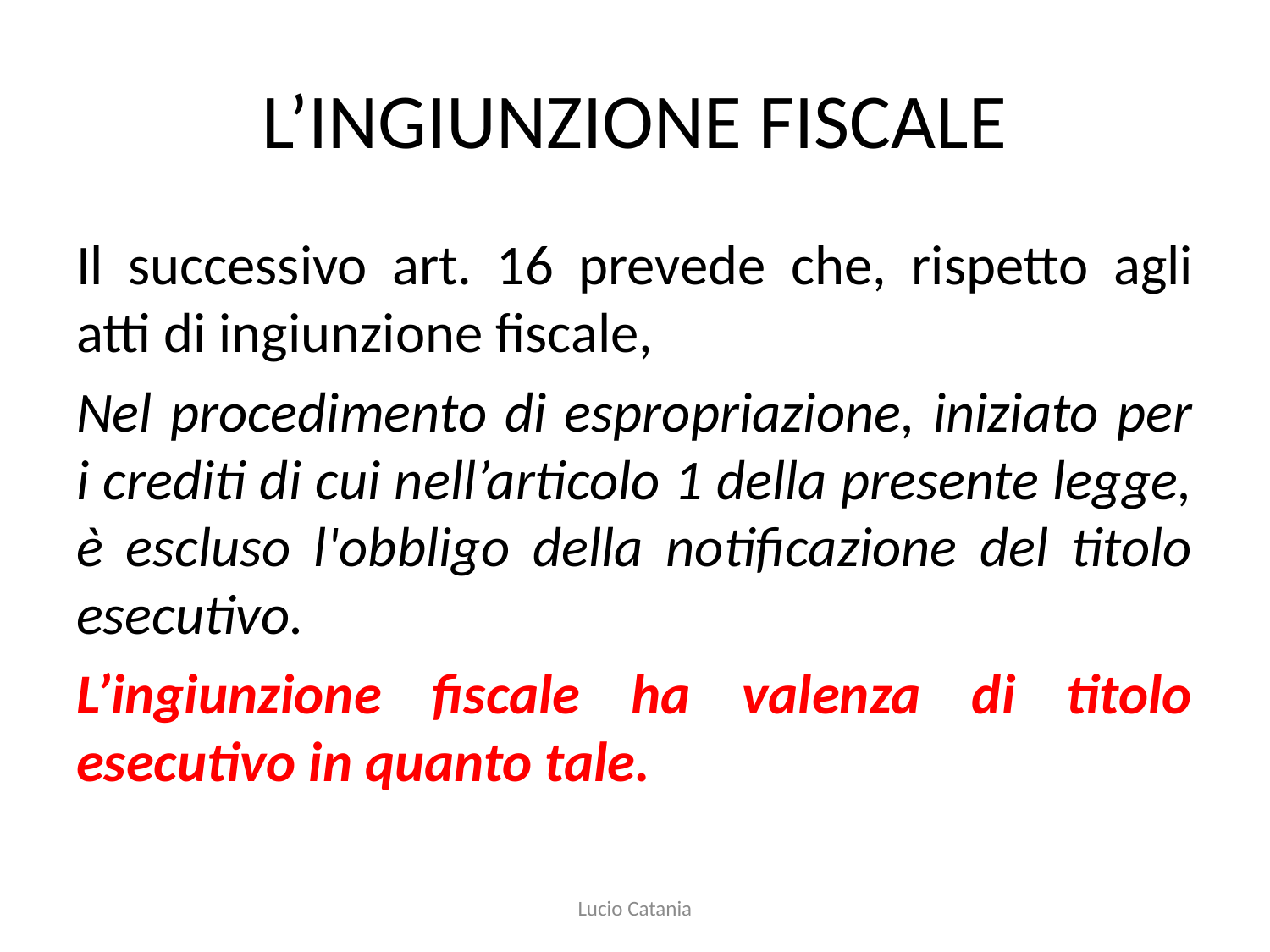

# L’INGIUNZIONE FISCALE
Il successivo art. 16 prevede che, rispetto agli atti di ingiunzione fiscale,
Nel procedimento di espropriazione, iniziato per i crediti di cui nell’articolo 1 della presente legge, è escluso l'obbligo della notificazione del titolo esecutivo.
L’ingiunzione fiscale ha valenza di titolo esecutivo in quanto tale.
Lucio Catania